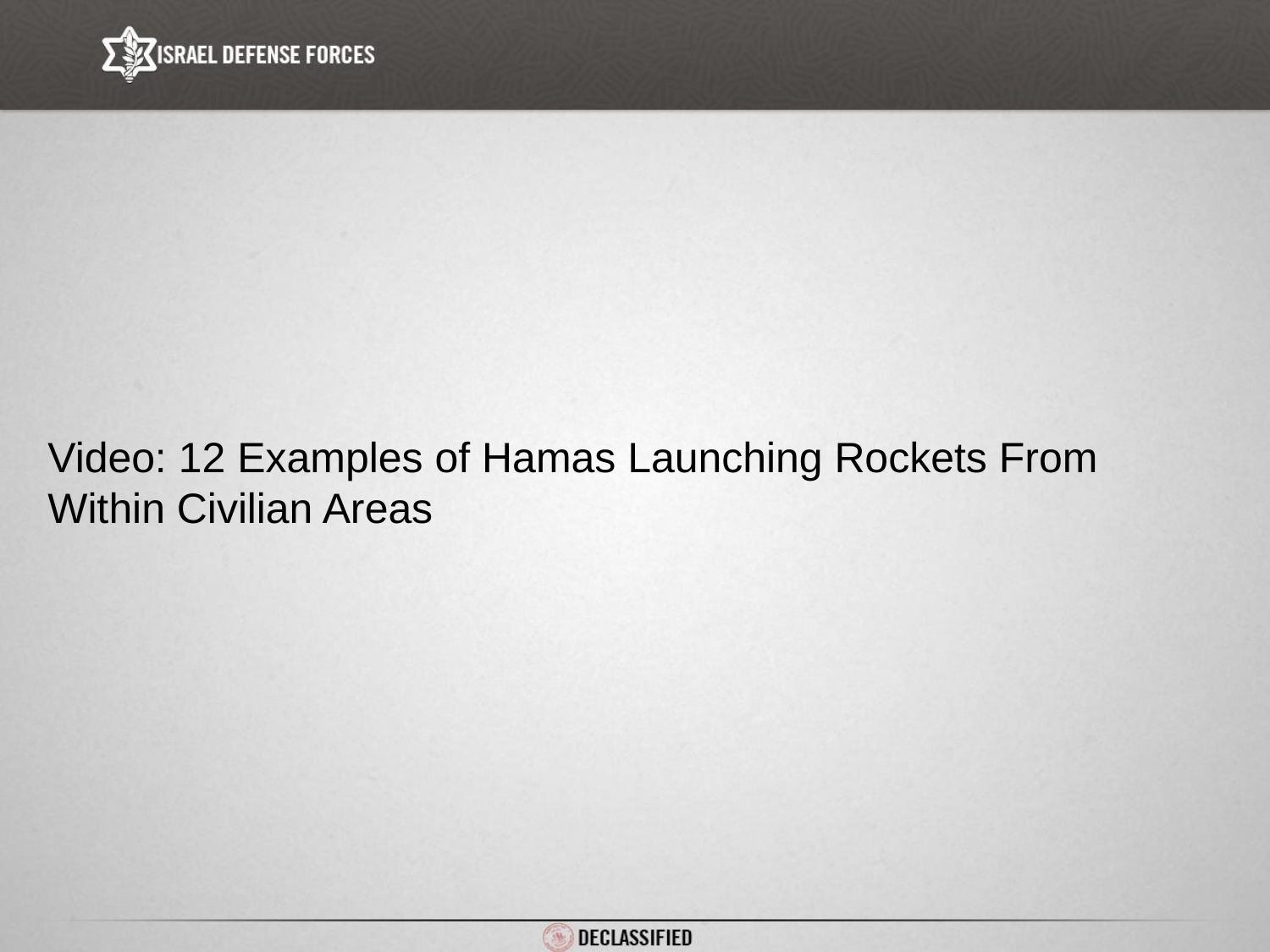

# Video: 12 Examples of Hamas Launching Rockets From Within Civilian Areas